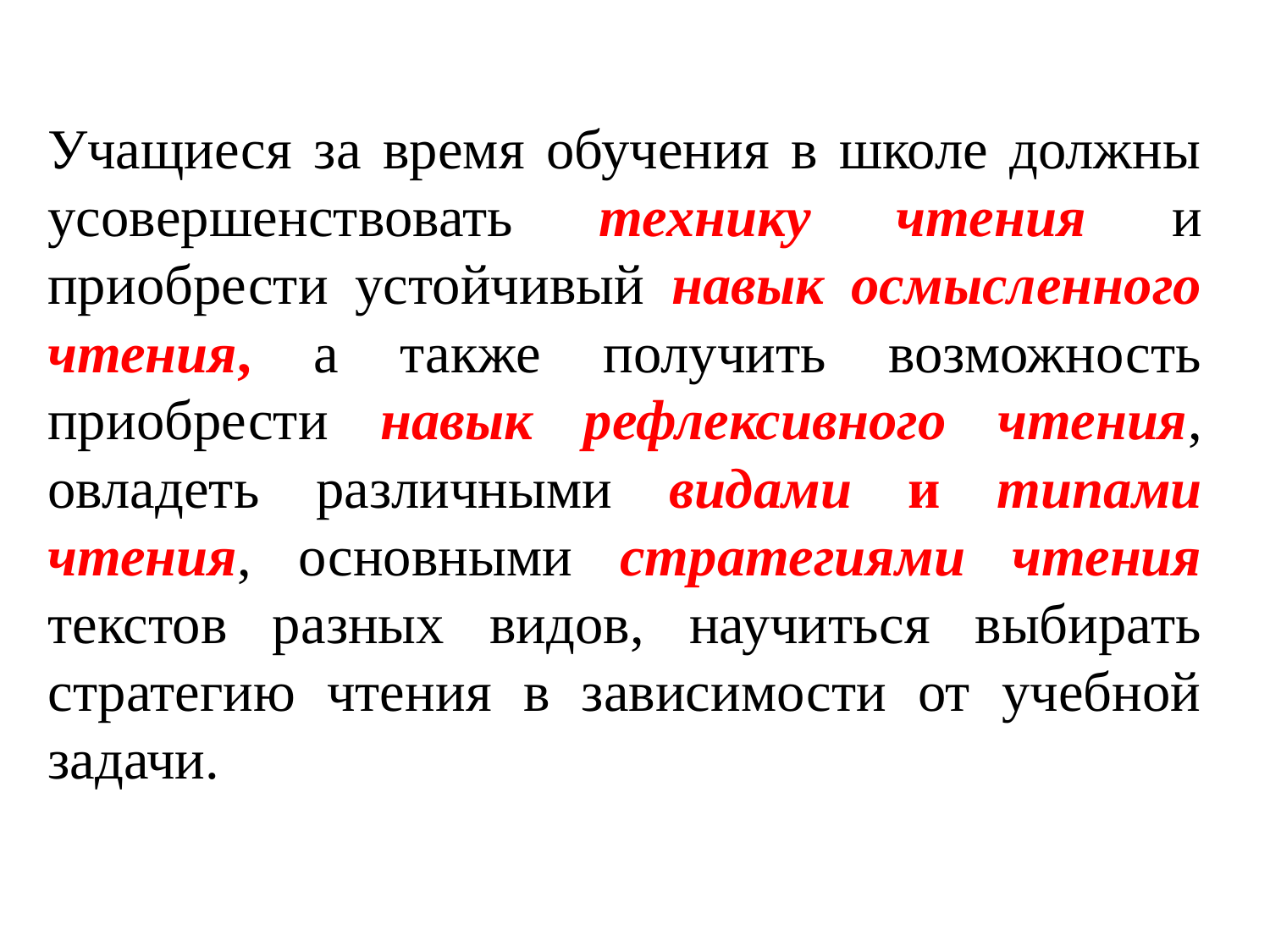

Учащиеся за время обучения в школе должны усовершенствовать технику чтения и приобрести устойчивый навык осмысленного чтения, а также получить возможность приобрести навык рефлексивного чтения, овладеть различными видами и типами чтения, основными стратегиями чтения текстов разных видов, научиться выбирать стратегию чтения в зависимости от учебной задачи.